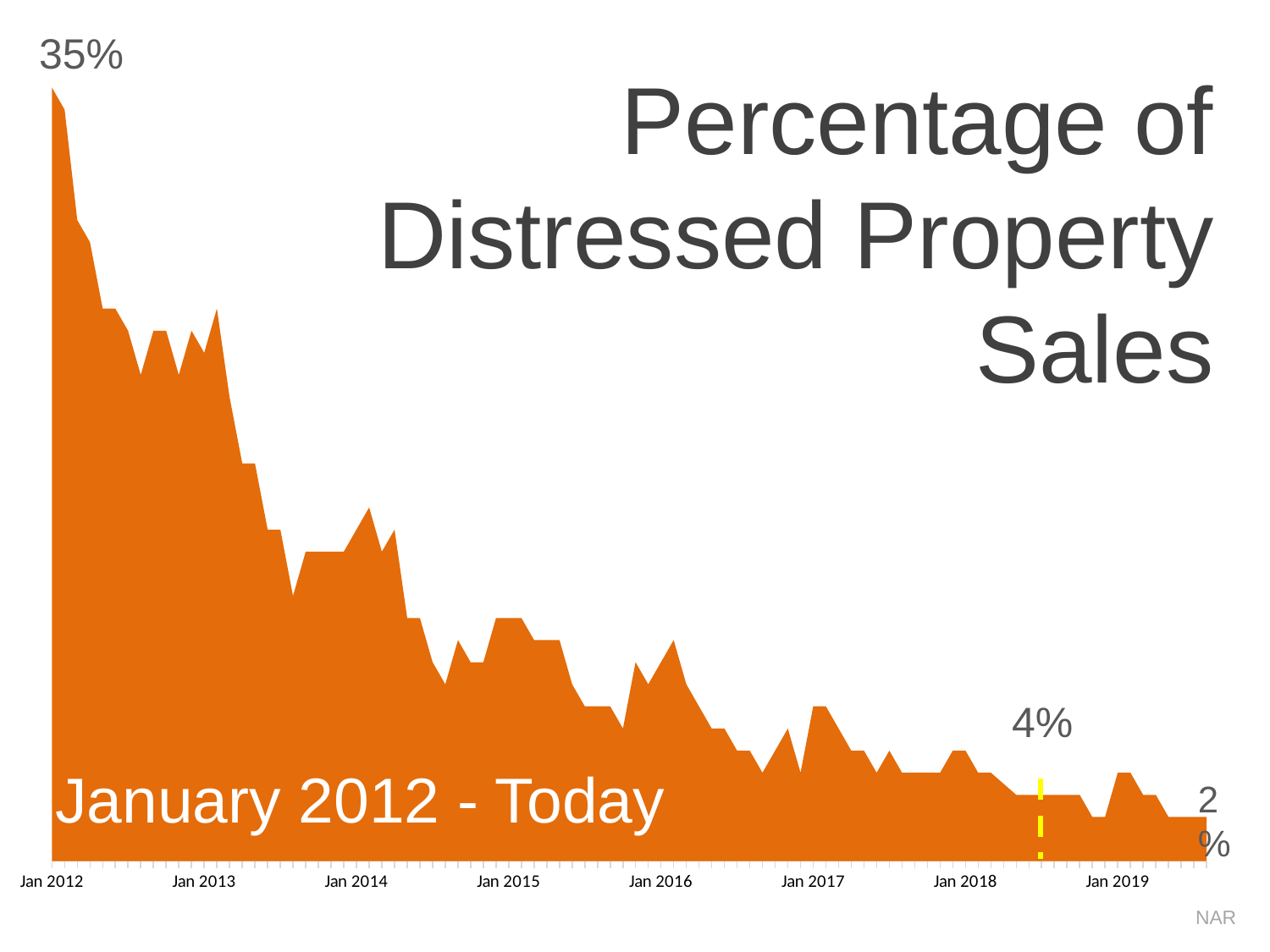

35%

### Chart

| Category | Series 1 |
|---|---|
| Jan 2012 | 0.35 |
|  | 0.34 |
|  | 0.29 |
|  | 0.28 |
|  | 0.25 |
|  | 0.25 |
|  | 0.24 |
|  | 0.22 |
|  | 0.24 |
|  | 0.24 |
|  | 0.22 |
|  | 0.24 |
| Jan 2013 | 0.23 |
|  | 0.25 |
|  | 0.21 |
|  | 0.18 |
|  | 0.18 |
|  | 0.15 |
|  | 0.15 |
|  | 0.12 |
|  | 0.14 |
|  | 0.14 |
|  | 0.14 |
|  | 0.14 |
| Jan 2014 | 0.15 |
|  | 0.16 |
|  | 0.14 |
|  | 0.15 |
|  | 0.11 |
|  | 0.11 |
|  | 0.09 |
|  | 0.08 |
|  | 0.1 |
|  | 0.09 |
|  | 0.09 |
|  | 0.11 |
| Jan 2015 | 0.11 |
|  | 0.11 |
|  | 0.1 |
|  | 0.1 |
|  | 0.1 |
|  | 0.08 |
|  | 0.07 |
|  | 0.07 |
|  | 0.07 |
|  | 0.06 |
|  | 0.09 |
|  | 0.08 |
| Jan 2016 | 0.09 |
|  | 0.1 |
|  | 0.08 |
|  | 0.07 |
|  | 0.06 |
|  | 0.06 |
|  | 0.05 |
|  | 0.05 |
|  | 0.04 |
|  | 0.05 |
|  | 0.06 |
|  | 0.04 |
| Jan 2017 | 0.07 |
|  | 0.07 |
|  | 0.06 |
|  | 0.05 |
|  | 0.05 |
|  | 0.04 |
|  | 0.05 |
|  | 0.04 |
|  | 0.04 |
|  | 0.04 |
|  | 0.04 |
|  | 0.05 |
| Jan 2018 | 0.05 |
|  | 0.04 |
|  | 0.04 |
|  | 0.035 |
|  | 0.03 |
|  | 0.03 |
|  | 0.03 |
|  | 0.03 |
|  | 0.03 |
|  | 0.03 |
|  | 0.02 |
|  | 0.02 |
| Jan 2019 | 0.04 |
Percentage of
Distressed Property Sales
4%
January 2012 - Today
2%
NAR